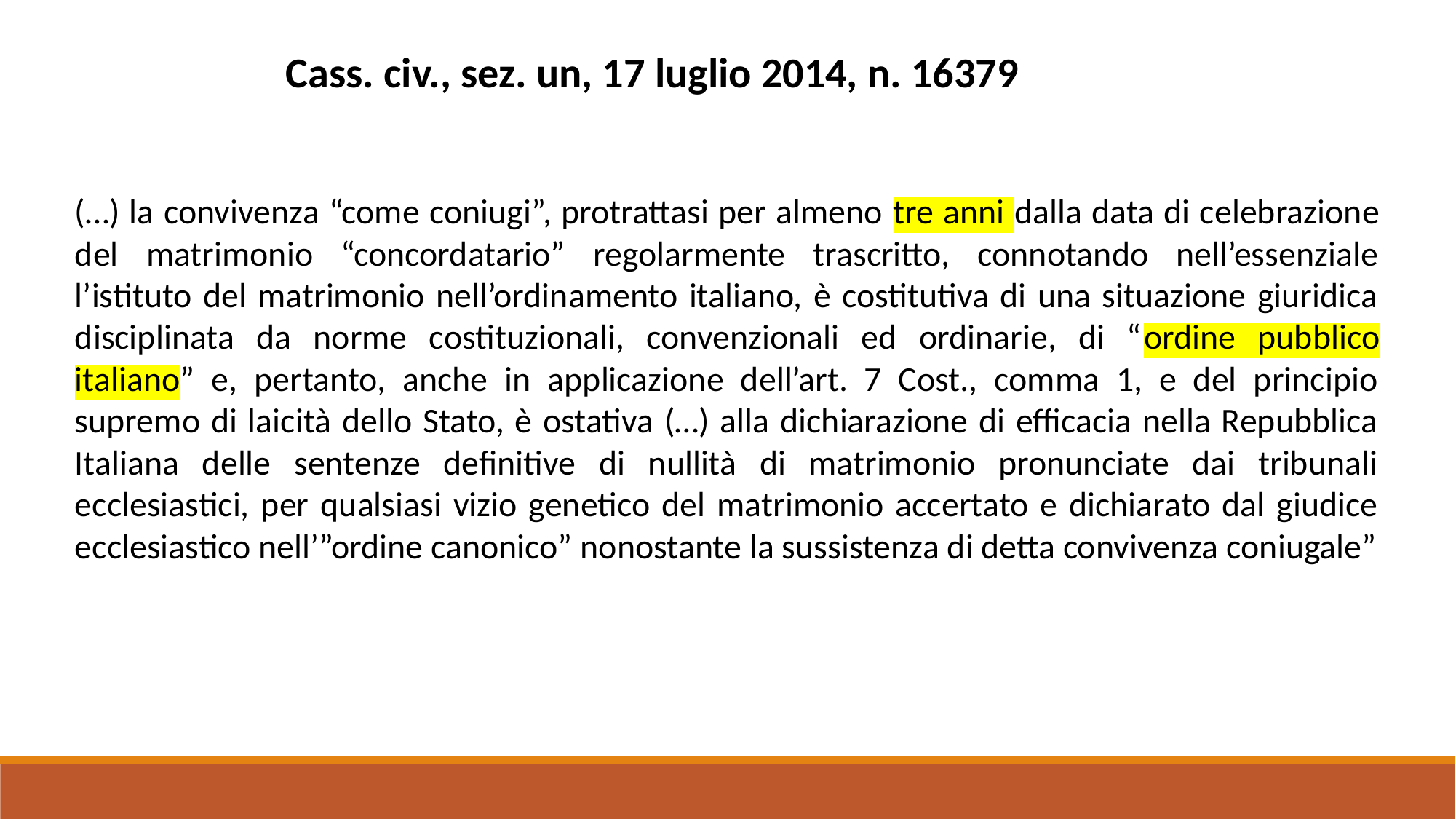

Cass. civ., sez. un, 17 luglio 2014, n. 16379
(…) la convivenza “come coniugi”, protrattasi per almeno tre anni dalla data di celebrazione del matrimonio “concordatario” regolarmente trascritto, connotando nell’essenziale l’istituto del matrimonio nell’ordinamento italiano, è costitutiva di una situazione giuridica disciplinata da norme costituzionali, convenzionali ed ordinarie, di “ordine pubblico italiano” e, pertanto, anche in applicazione dell’art. 7 Cost., comma 1, e del principio supremo di laicità dello Stato, è ostativa (…) alla dichiarazione di efficacia nella Repubblica Italiana delle sentenze definitive di nullità di matrimonio pronunciate dai tribunali ecclesiastici, per qualsiasi vizio genetico del matrimonio accertato e dichiarato dal giudice ecclesiastico nell’”ordine canonico” nonostante la sussistenza di detta convivenza coniugale”